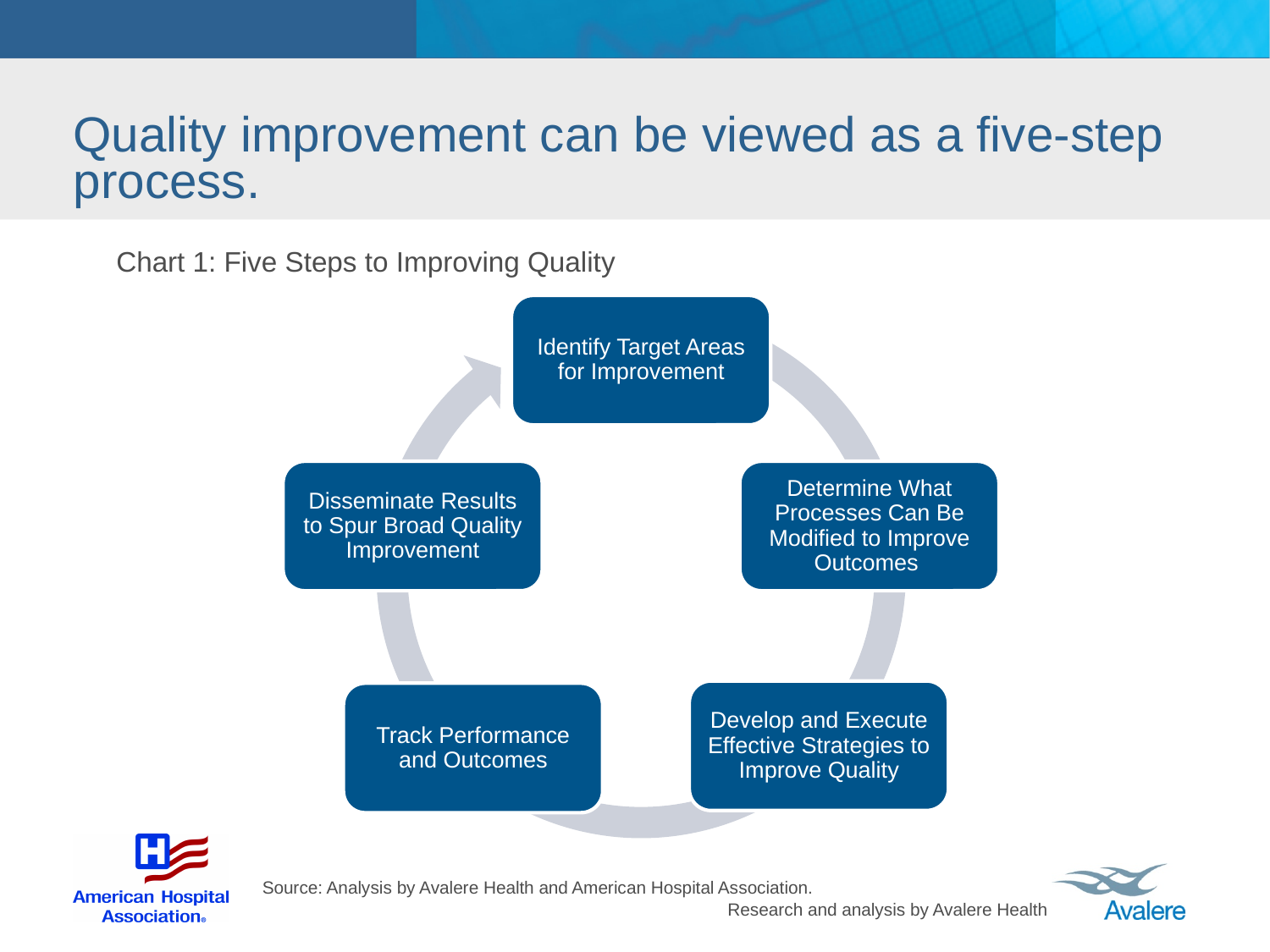

# Quality improvement can be viewed as a five-step process.
Chart 1: Five Steps to Improving Quality
Identify Target Areas for Improvement
Determine What Processes Can Be Modified to Improve Outcomes
Develop and Execute Effective Strategies to Improve Quality
Track Performance and Outcomes
Disseminate Results to Spur Broad Quality Improvement
Source: Analysis by Avalere Health and American Hospital Association.